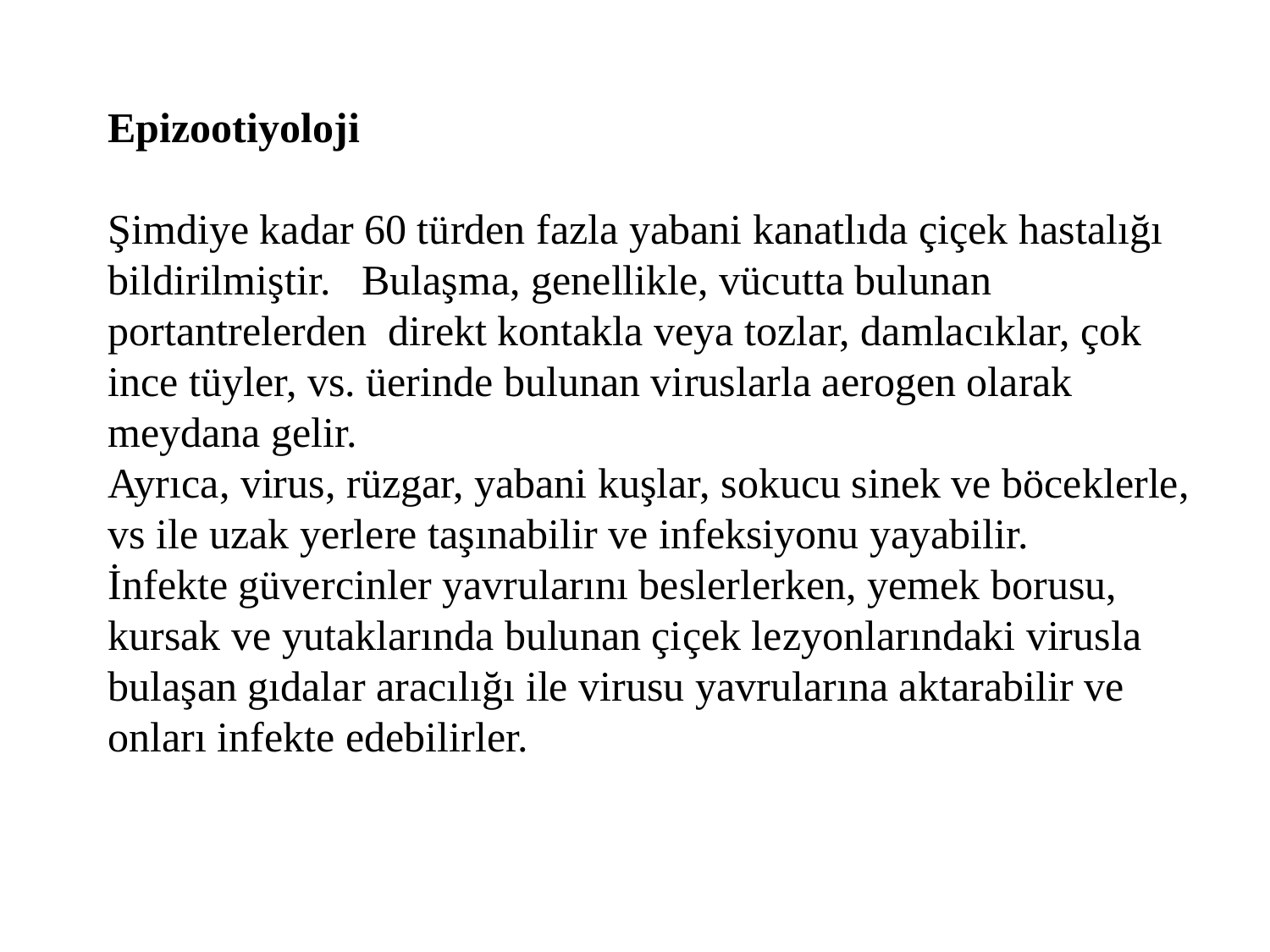

Epizootiyoloji
Şimdiye kadar 60 türden fazla yabani kanatlıda çiçek hastalığı bildirilmiştir.	Bulaşma, genellikle, vücutta bulunan portantrelerden  direkt kontakla veya tozlar, damlacıklar, çok ince tüyler, vs. üerinde bulunan viruslarla aerogen olarak meydana gelir.
Ayrıca, virus, rüzgar, yabani kuşlar, sokucu sinek ve böceklerle, vs ile uzak yerlere taşınabilir ve infeksiyonu yayabilir.
İnfekte güvercinler yavrularını beslerlerken, yemek borusu, kursak ve yutaklarında bulunan çiçek lezyonlarındaki virusla bulaşan gıdalar aracılığı ile virusu yavrularına aktarabilir ve onları infekte edebilirler.